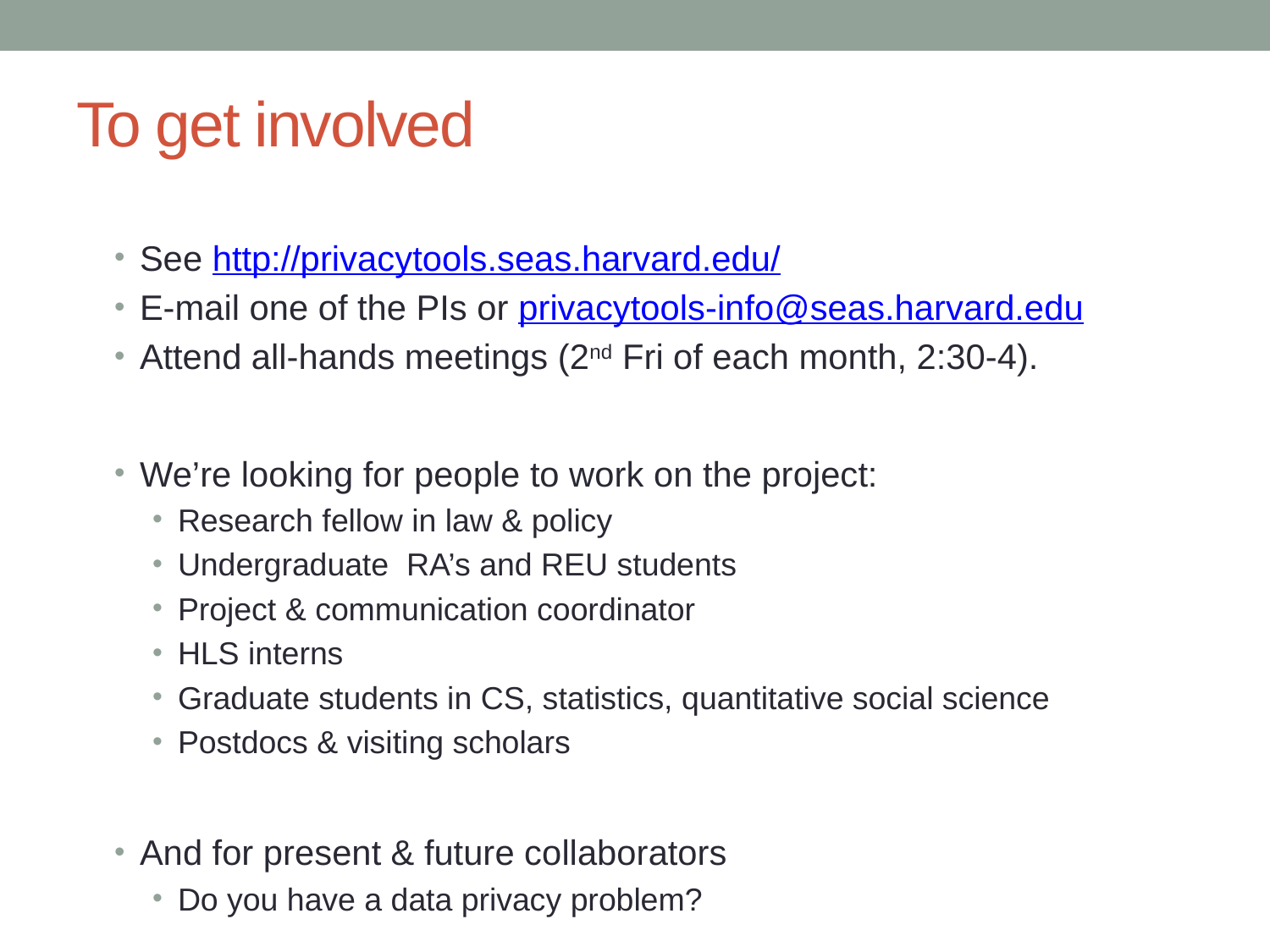

# To get involved

See http://privacytools.seas.harvard.edu/
E-mail one of the PIs or privacytools-info@seas.harvard.edu
Attend all-hands meetings (2nd Fri of each month, 2:30-4).

We’re looking for people to work on the project:
Research fellow in law & policy
Undergraduate  RA’s and REU students
Project & communication coordinator
HLS interns
Graduate students in CS, statistics, quantitative social science
Postdocs & visiting scholars

And for present & future collaborators
Do you have a data privacy problem?